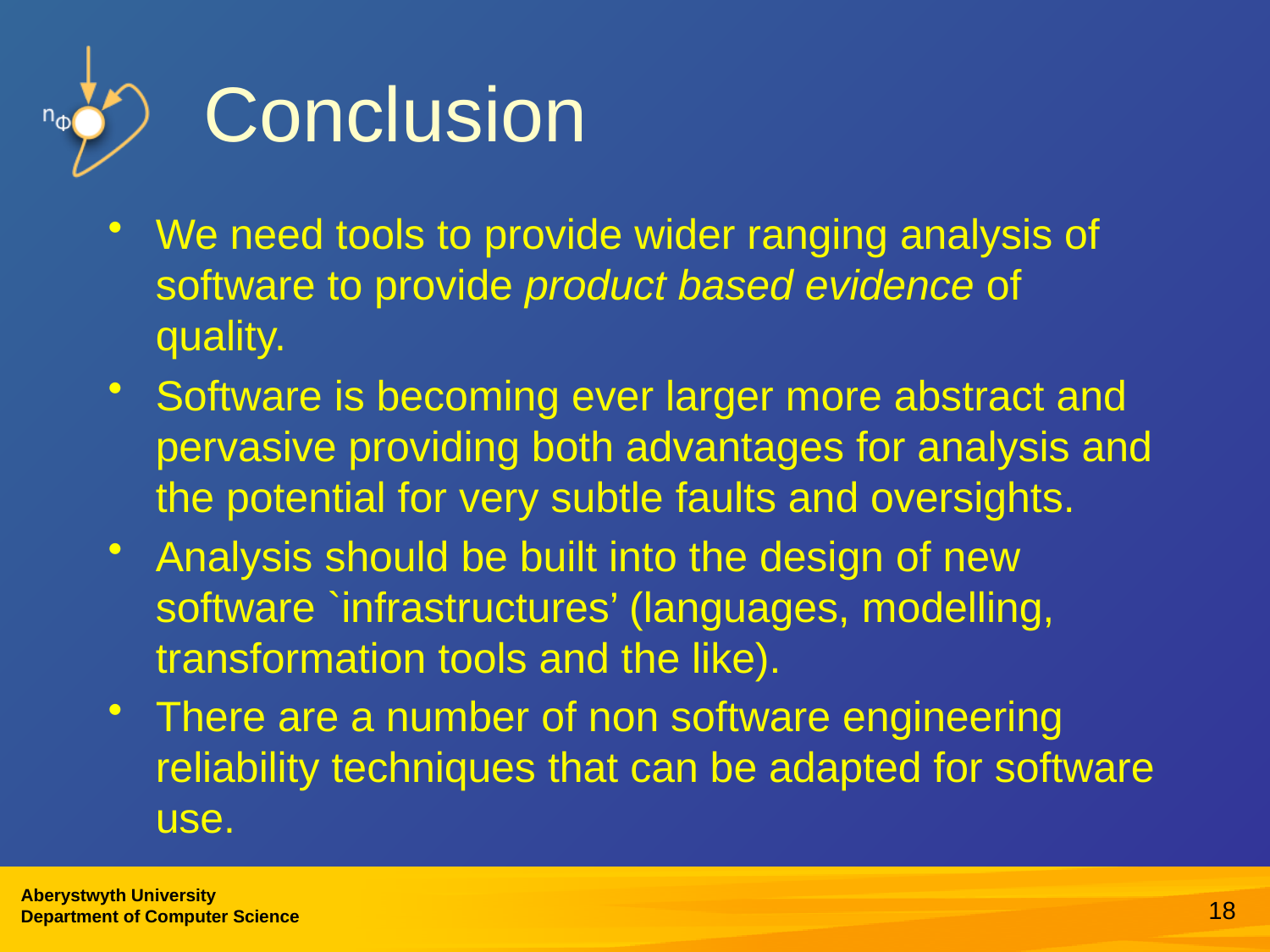

# Conclusion
We need tools to provide wider ranging analysis of software to provide product based evidence of quality.
Software is becoming ever larger more abstract and pervasive providing both advantages for analysis and the potential for very subtle faults and oversights.
Analysis should be built into the design of new software `infrastructures’ (languages, modelling, transformation tools and the like).
There are a number of non software engineering reliability techniques that can be adapted for software use.
18